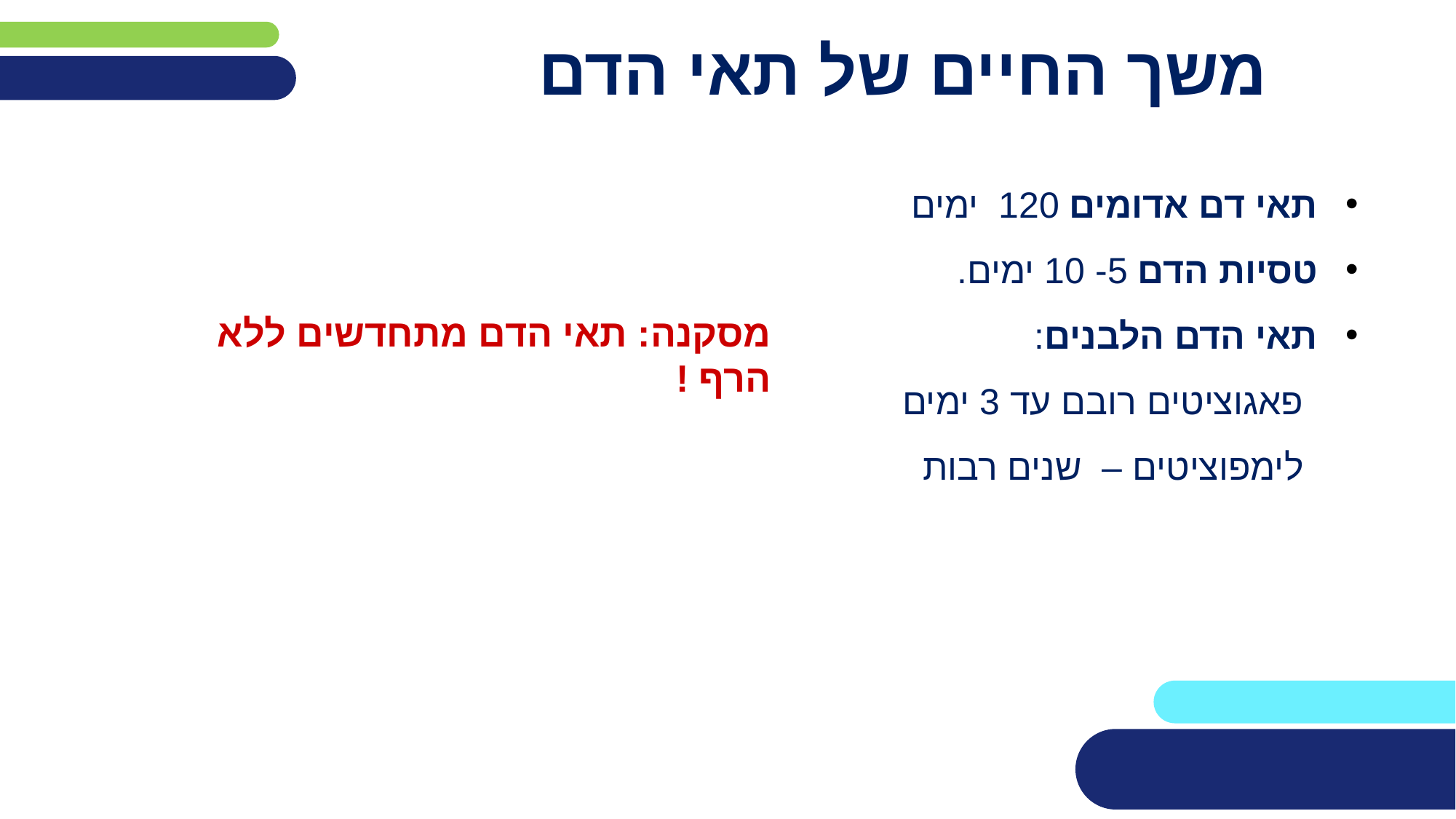

#
משך החיים של תאי הדם

תאי דם אדומים 120  ימים
טסיות הדם 5- 10 ימים.
תאי הדם הלבנים:
פאגוציטים רובם עד 3 ימים
לימפוציטים –  שנים רבות
מסקנה: תאי הדם מתחדשים ללא הרף !